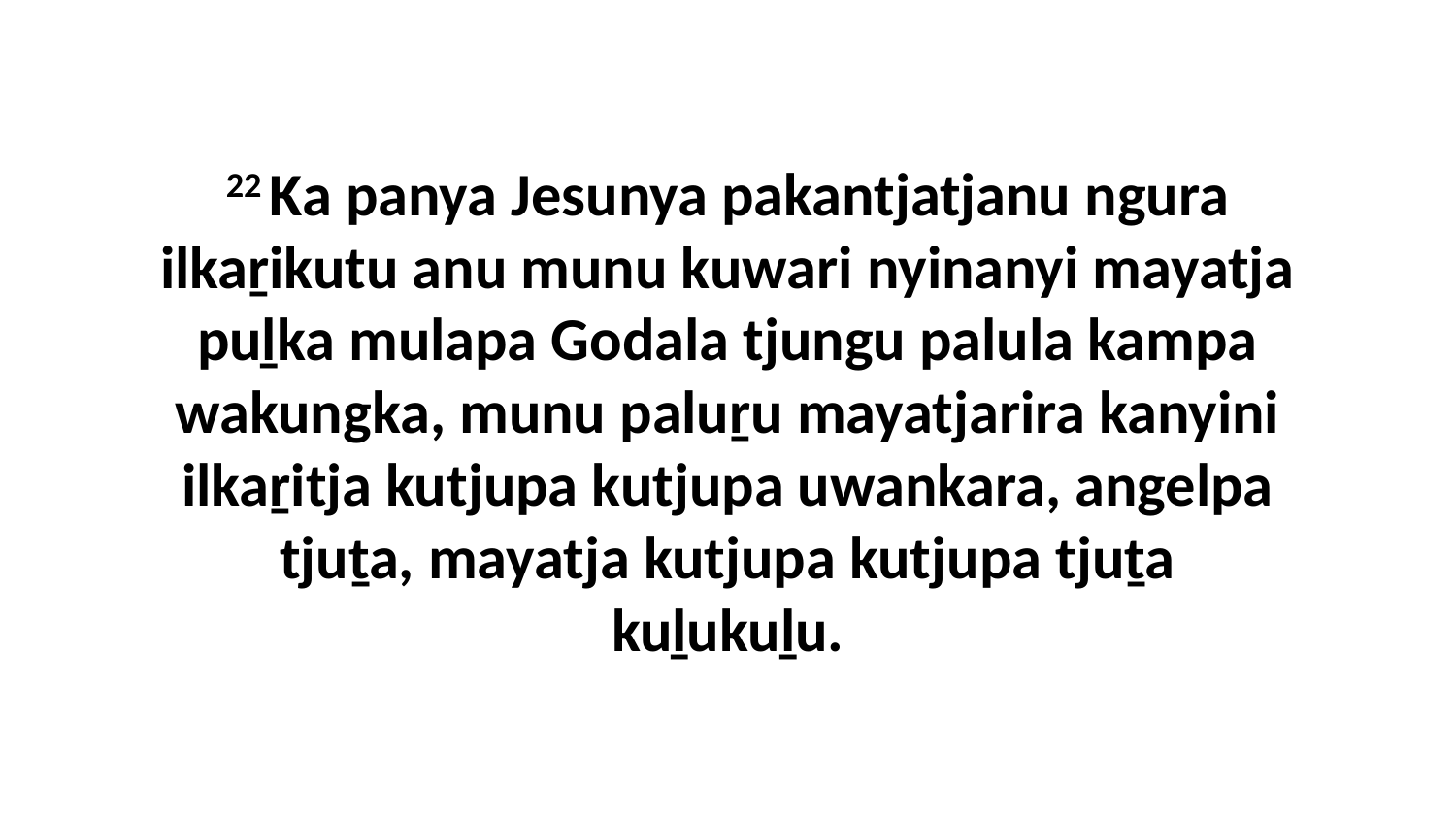

22 Ka panya Jesunya pakantjatjanu ngura ilkaṟikutu anu munu kuwari nyinanyi mayatja puḻka mulapa Godala tjungu palula kampa wakungka, munu paluṟu mayatjarira kanyini ilkaṟitja kutjupa kutjupa uwankara, angelpa tjuṯa, mayatja kutjupa kutjupa tjuṯa kuḻukuḻu.